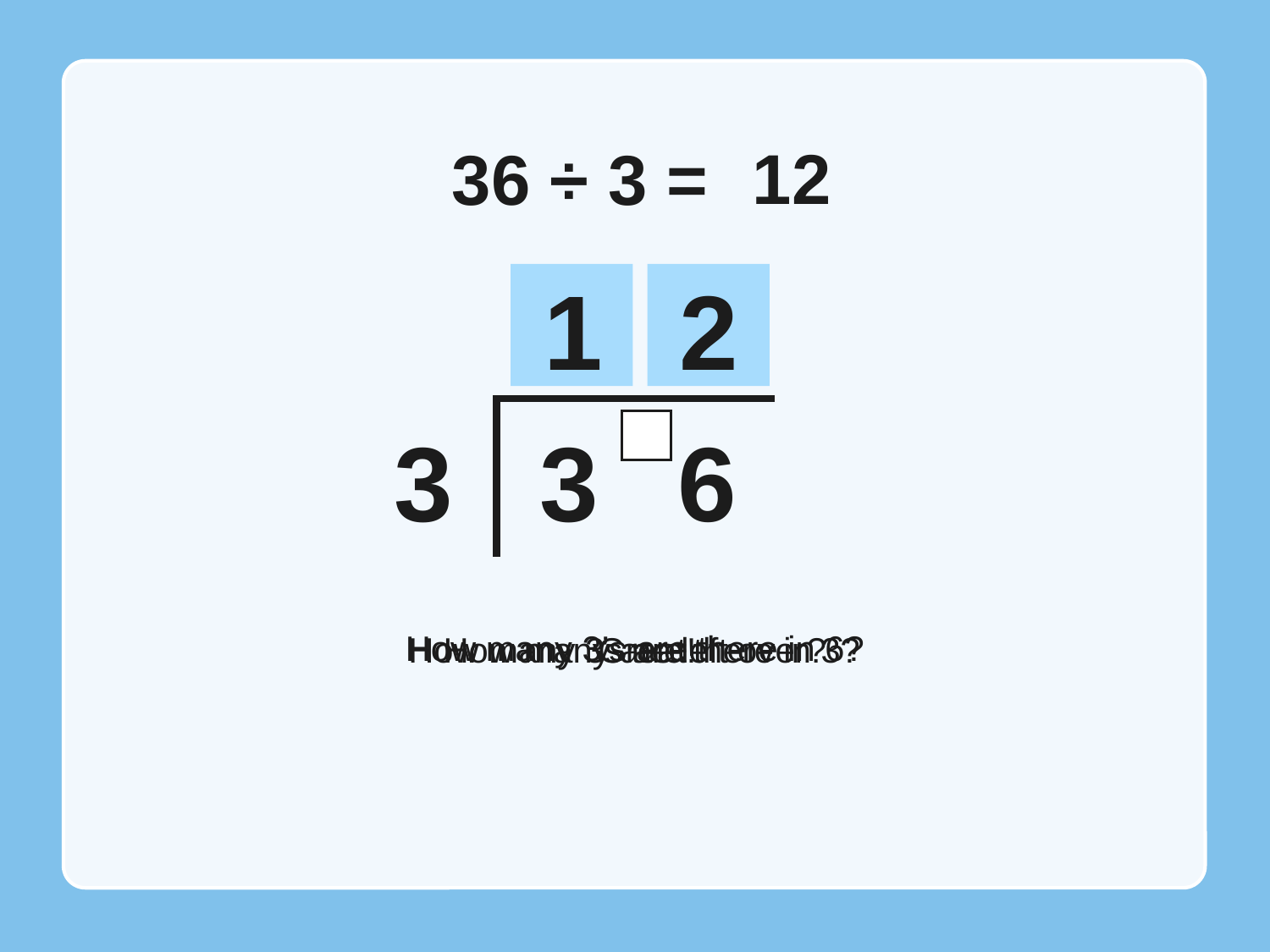

12
36 ÷ 3 =
1
2

3
3
6

How many 3’s are there in 6?
How many 3s are there in 3?
How many are left over?
Great!